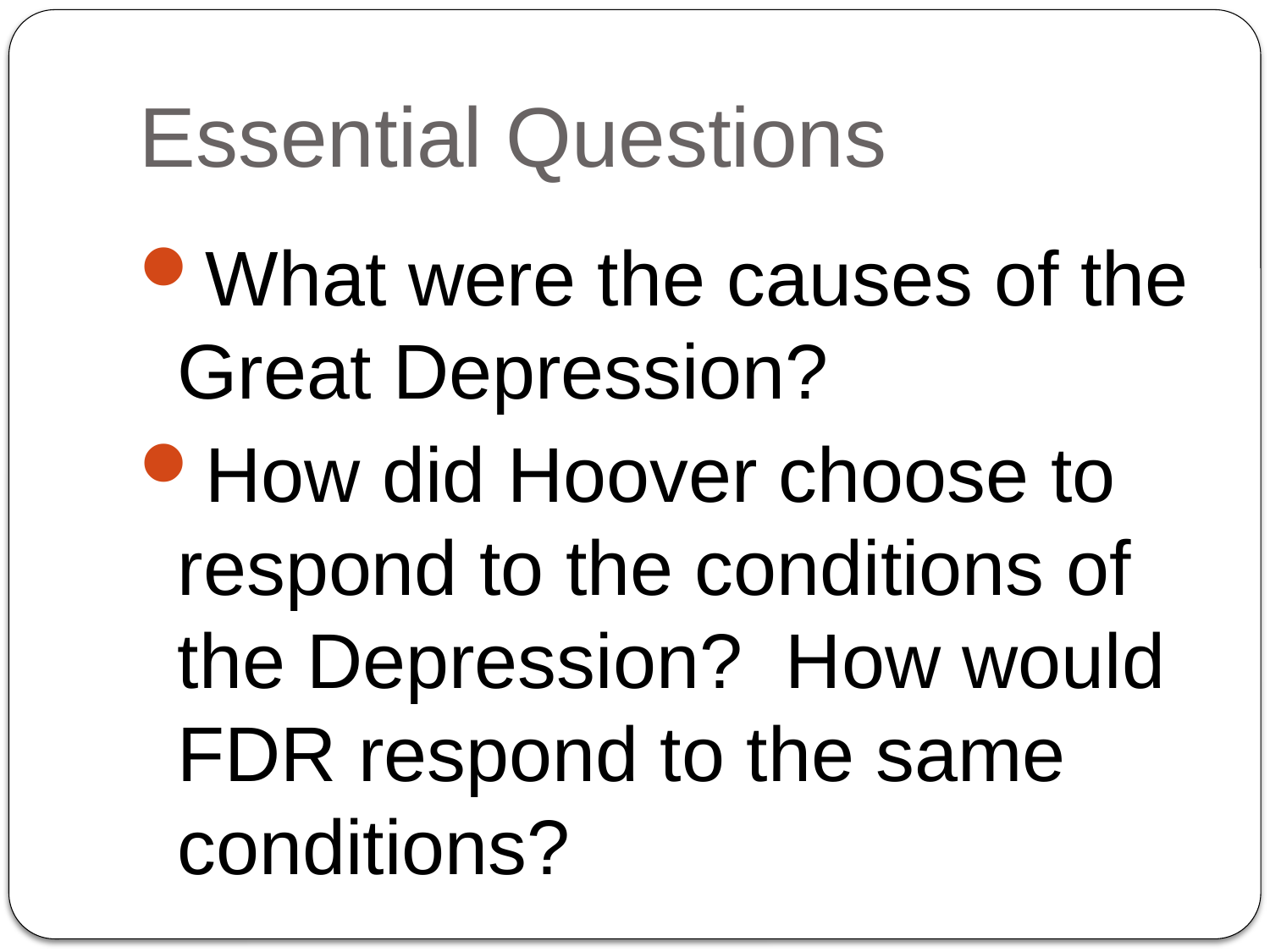

# Essential Questions
What were the causes of the Great Depression?
How did Hoover choose to respond to the conditions of the Depression?  How would FDR respond to the same conditions?